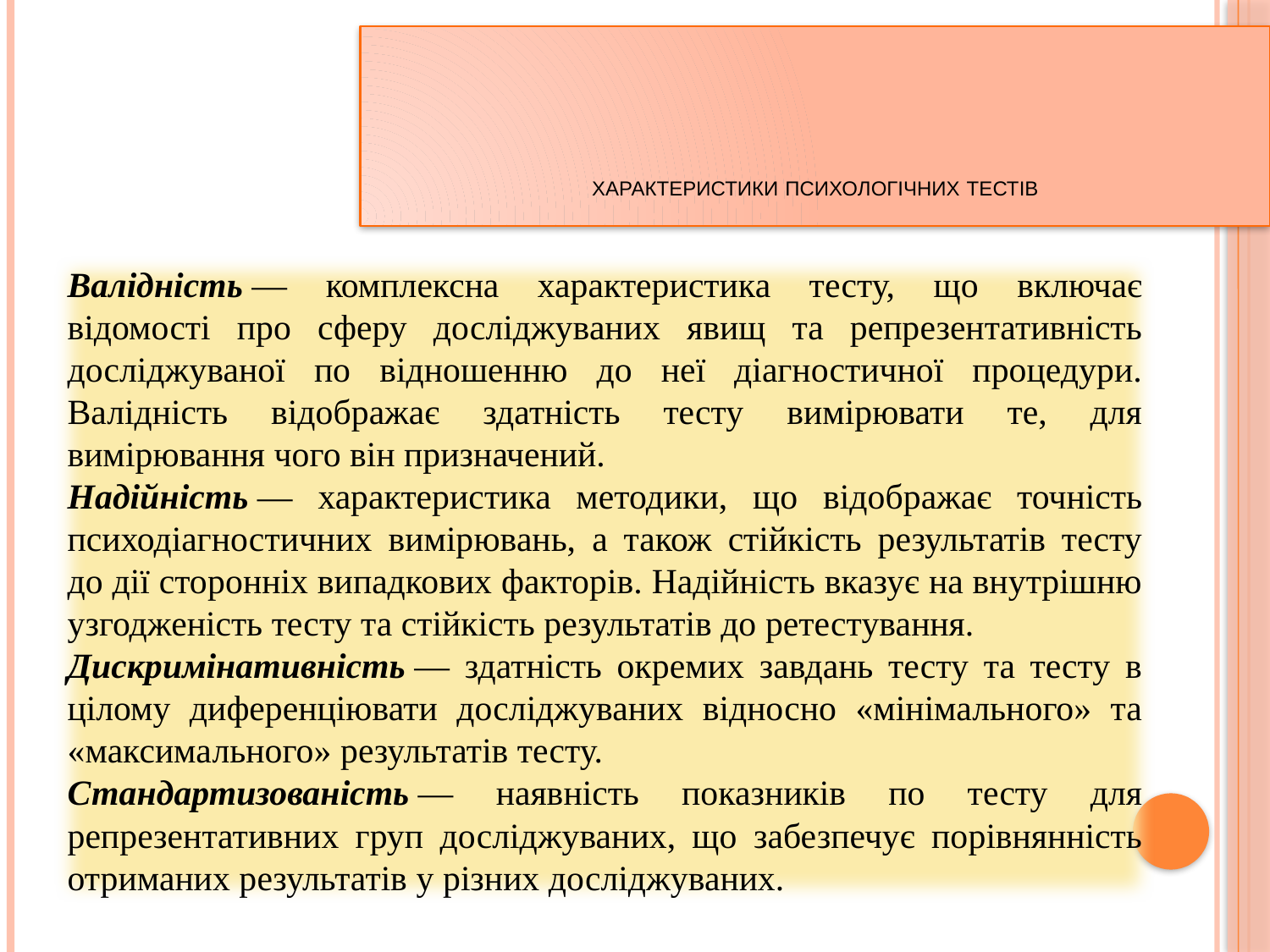

Характеристики психологічних тестів
Валідність — комплексна характеристика тесту, що включає відомості про сферу досліджуваних явищ та репрезентативність досліджуваної по відношенню до неї діагностичної процедури. Валідність відображає здатність тесту вимірювати те, для вимірювання чого він призначений.
Надійність — характеристика методики, що відображає точність психодіагностичних вимірювань, а також стійкість результатів тесту до дії сторонніх випадкових факторів. Надійність вказує на внутрішню узгодженість тесту та стійкість результатів до ретестування.
Дискримінативність — здатність окремих завдань тесту та тесту в цілому диференціювати досліджуваних відносно «мінімального» та «максимального» результатів тесту.
Стандартизованість — наявність показників по тесту для репрезентативних груп досліджуваних, що забезпечує порівнянність отриманих результатів у різних досліджуваних.